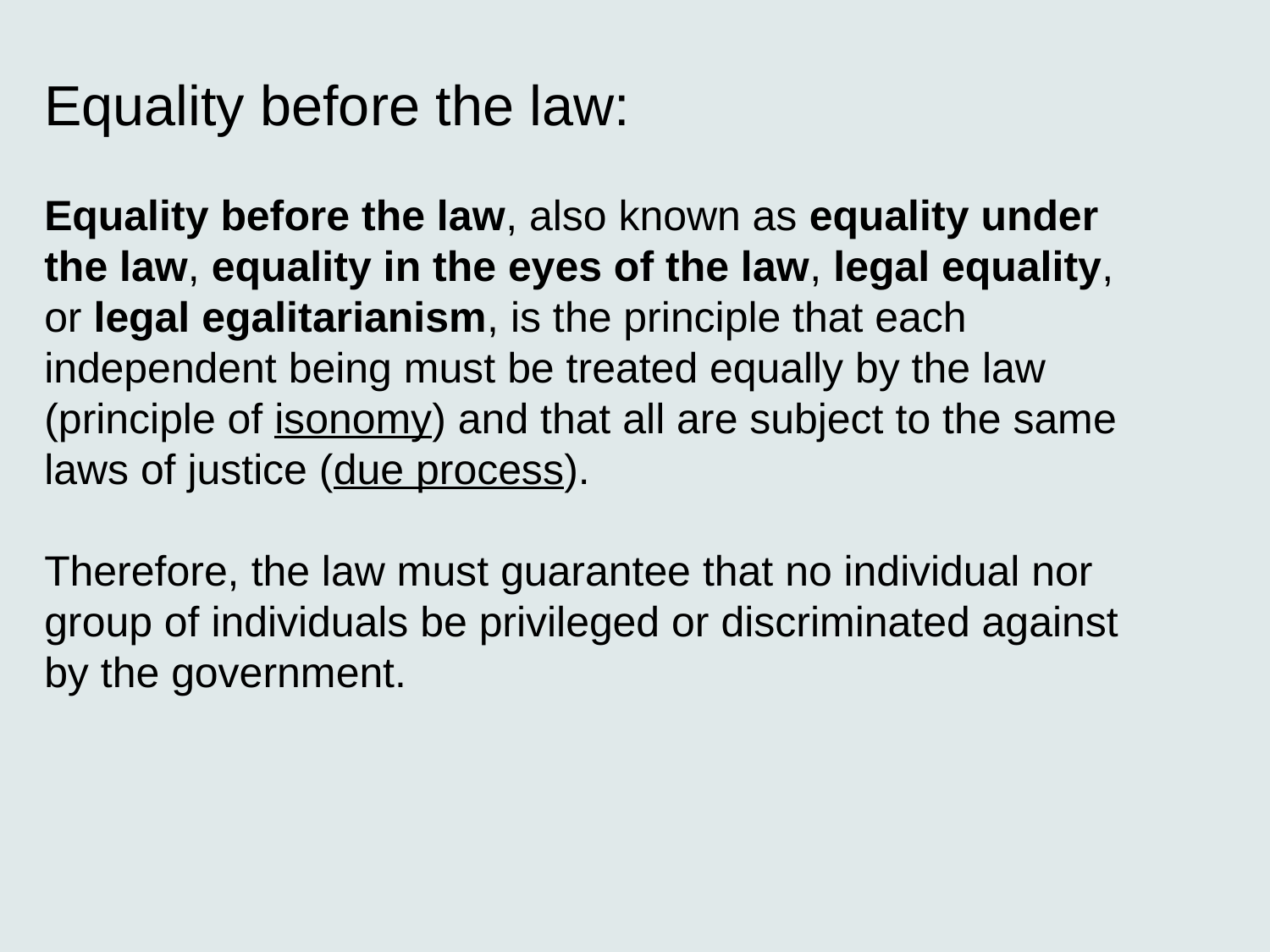

Equality before the law:

Equality before the law, also known as equality under the law, equality in the eyes of the law, legal equality, or legal egalitarianism, is the principle that each independent being must be treated equally by the law (principle of isonomy) and that all are subject to the same laws of justice (due process).

Therefore, the law must guarantee that no individual nor group of individuals be privileged or discriminated against by the government.